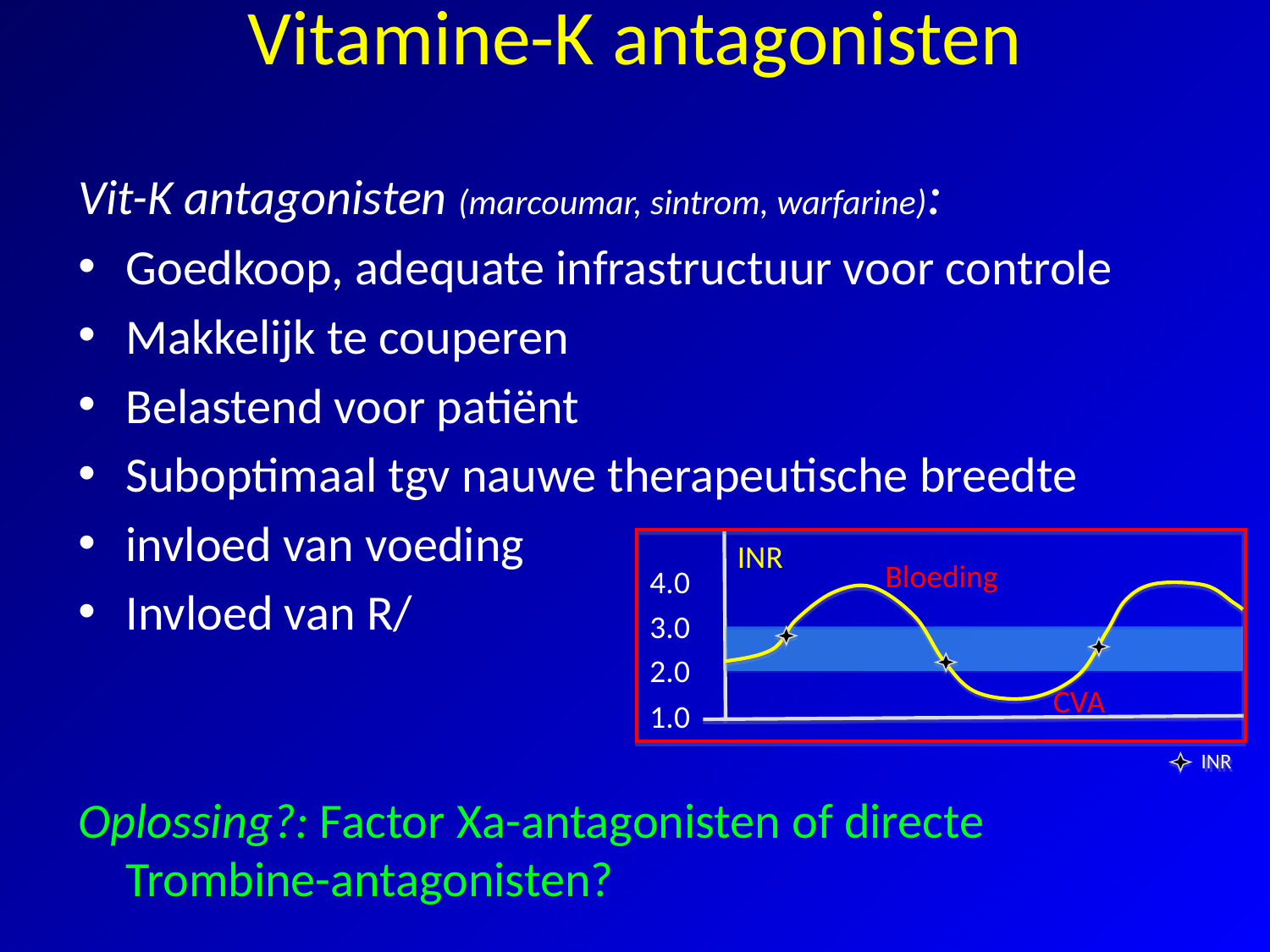

# Vitamine-K antagonisten
Vit-K antagonisten (marcoumar, sintrom, warfarine):
Goedkoop, adequate infrastructuur voor controle
Makkelijk te couperen
Belastend voor patiënt
Suboptimaal tgv nauwe therapeutische breedte
invloed van voeding
Invloed van R/

Oplossing?: Factor Xa-antagonisten of directe Trombine-antagonisten?

INR
Bloeding
4.0

3.0

2.0

CVA
1.0
INR